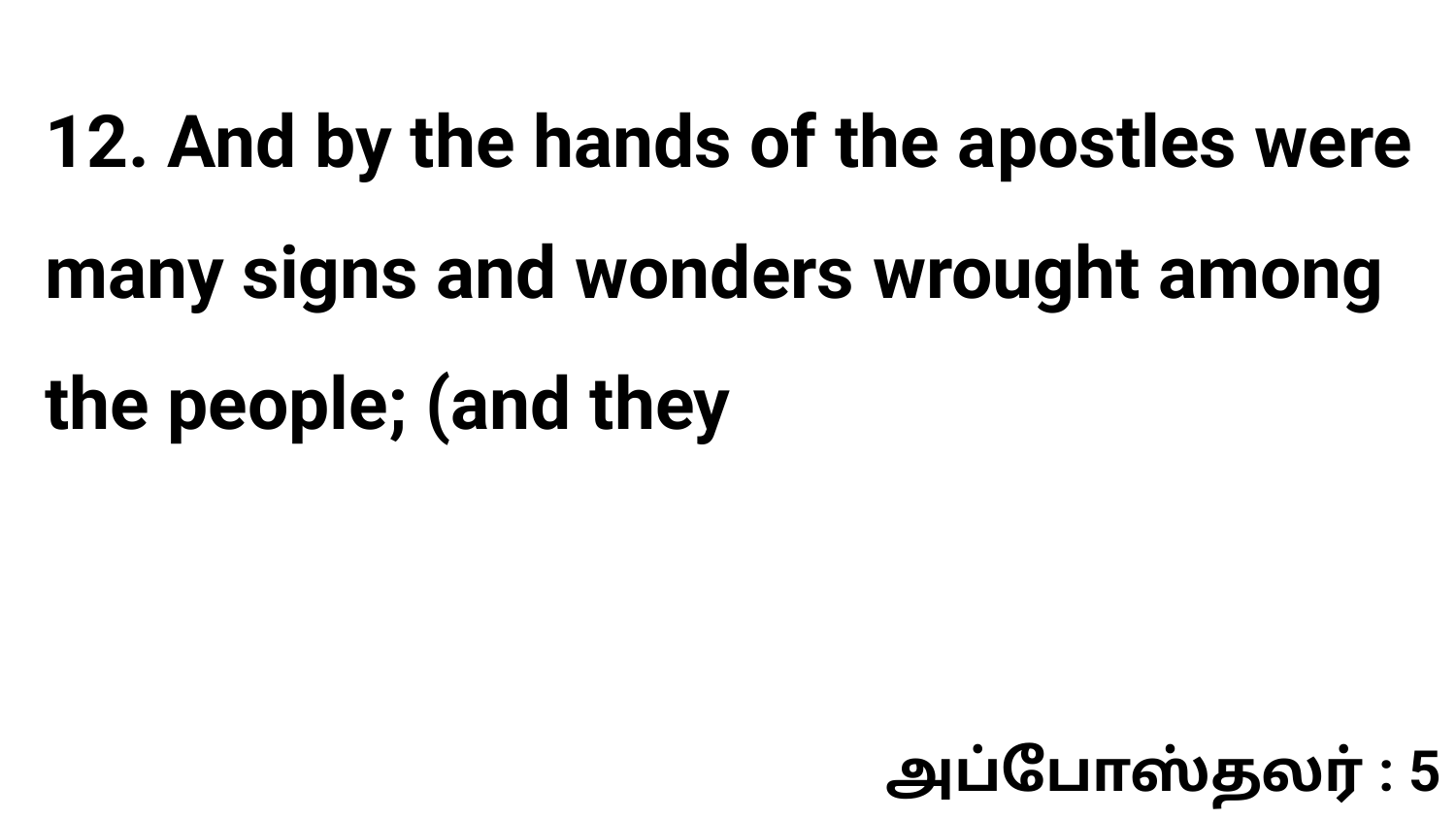

12. And by the hands of the apostles were many signs and wonders wrought among the people; (and they
அப்போஸ்தலர் : 5